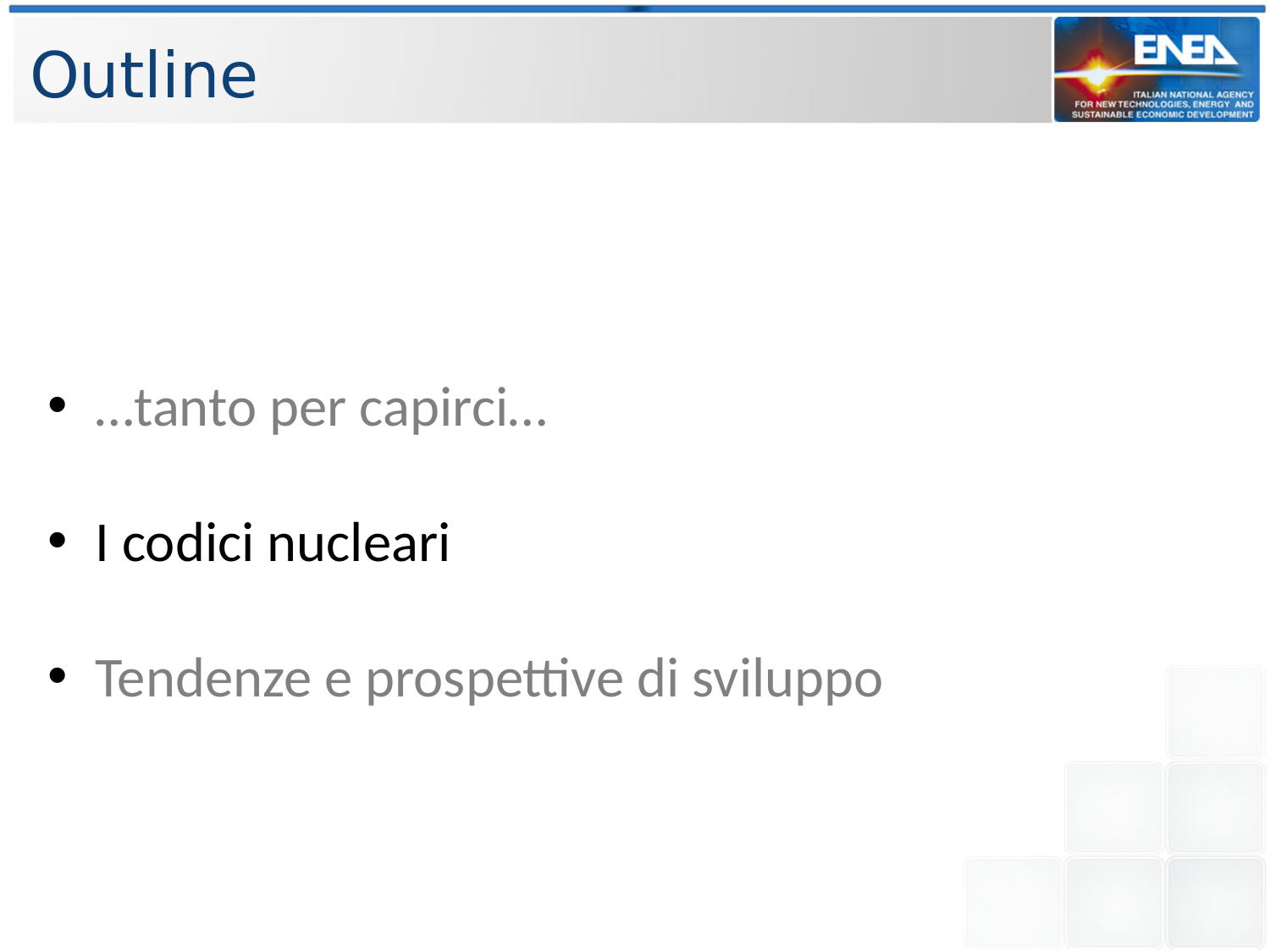

Outline
…tanto per capirci…

I codici nucleari

Tendenze e prospettive di sviluppo